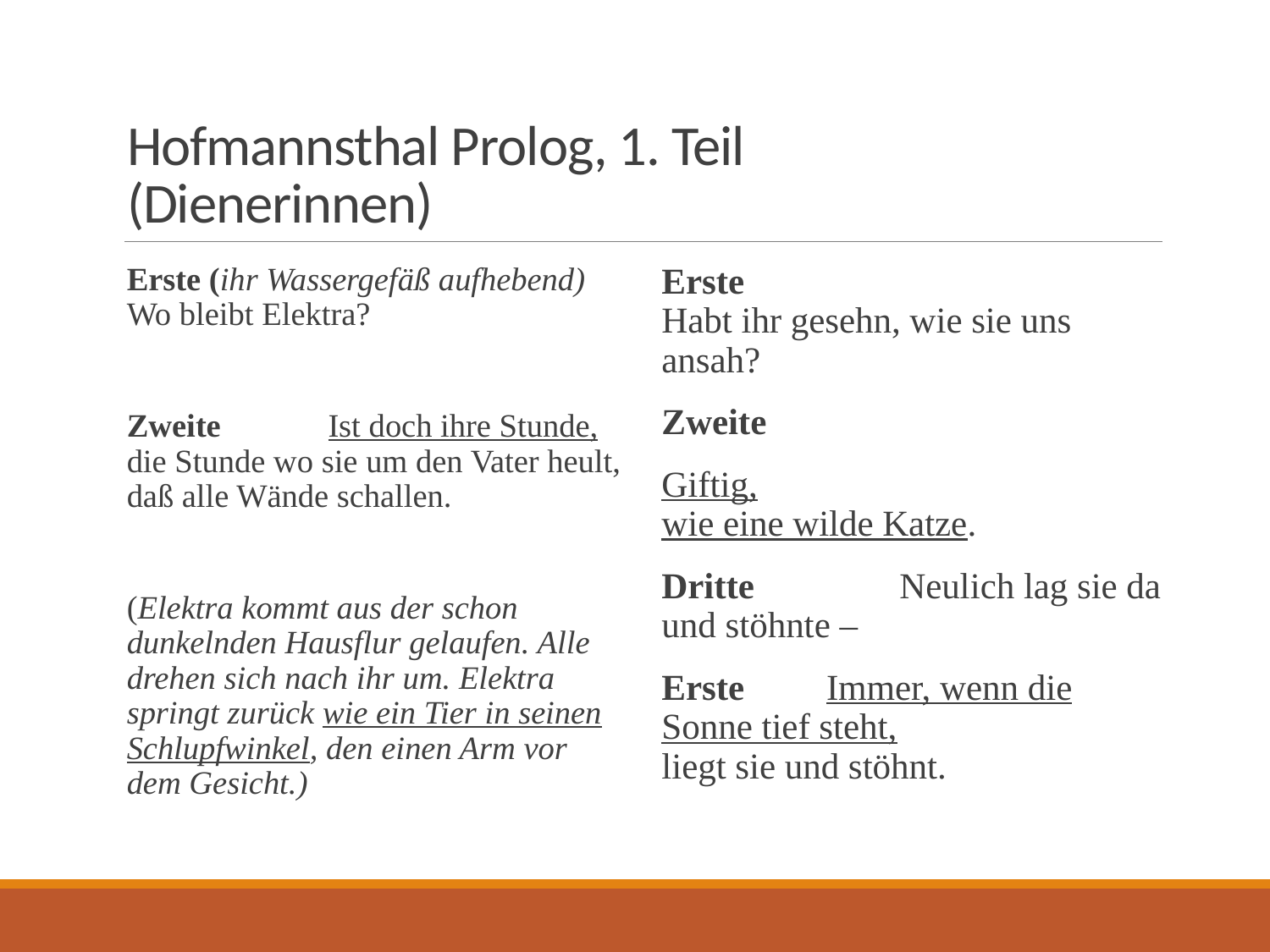

# Hofmannsthal Prolog, 1. Teil (Dienerinnen)
Erste (ihr Wassergefäß aufhebend)
Wo bleibt Elektra?

Zweite             Ist doch ihre Stunde,
die Stunde wo sie um den Vater heult,
daß alle Wände schallen.

(Elektra kommt aus der schon dunkelnden Hausflur gelaufen. Alle drehen sich nach ihr um. Elektra springt zurück wie ein Tier in seinen Schlupfwinkel, den einen Arm vor dem Gesicht.)

Erste
Habt ihr gesehn, wie sie uns ansah?
Zweite
Giftig,
wie eine wilde Katze.
Dritte                Neulich lag sie da
und stöhnte –
Erste         Immer, wenn die Sonne tief steht,
liegt sie und stöhnt.